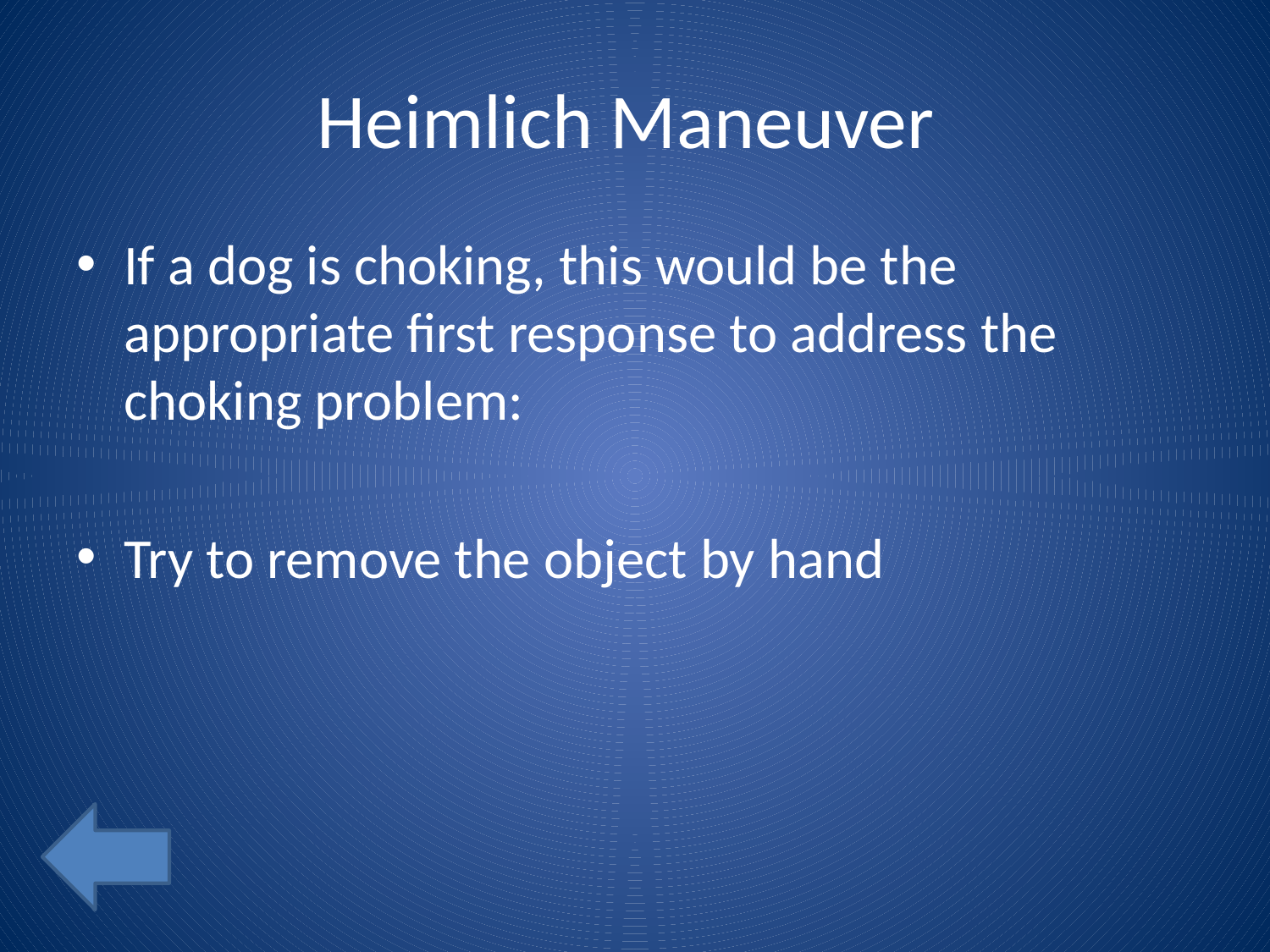

# Heimlich Maneuver
If a dog is choking, this would be the appropriate first response to address the choking problem:

Try to remove the object by hand